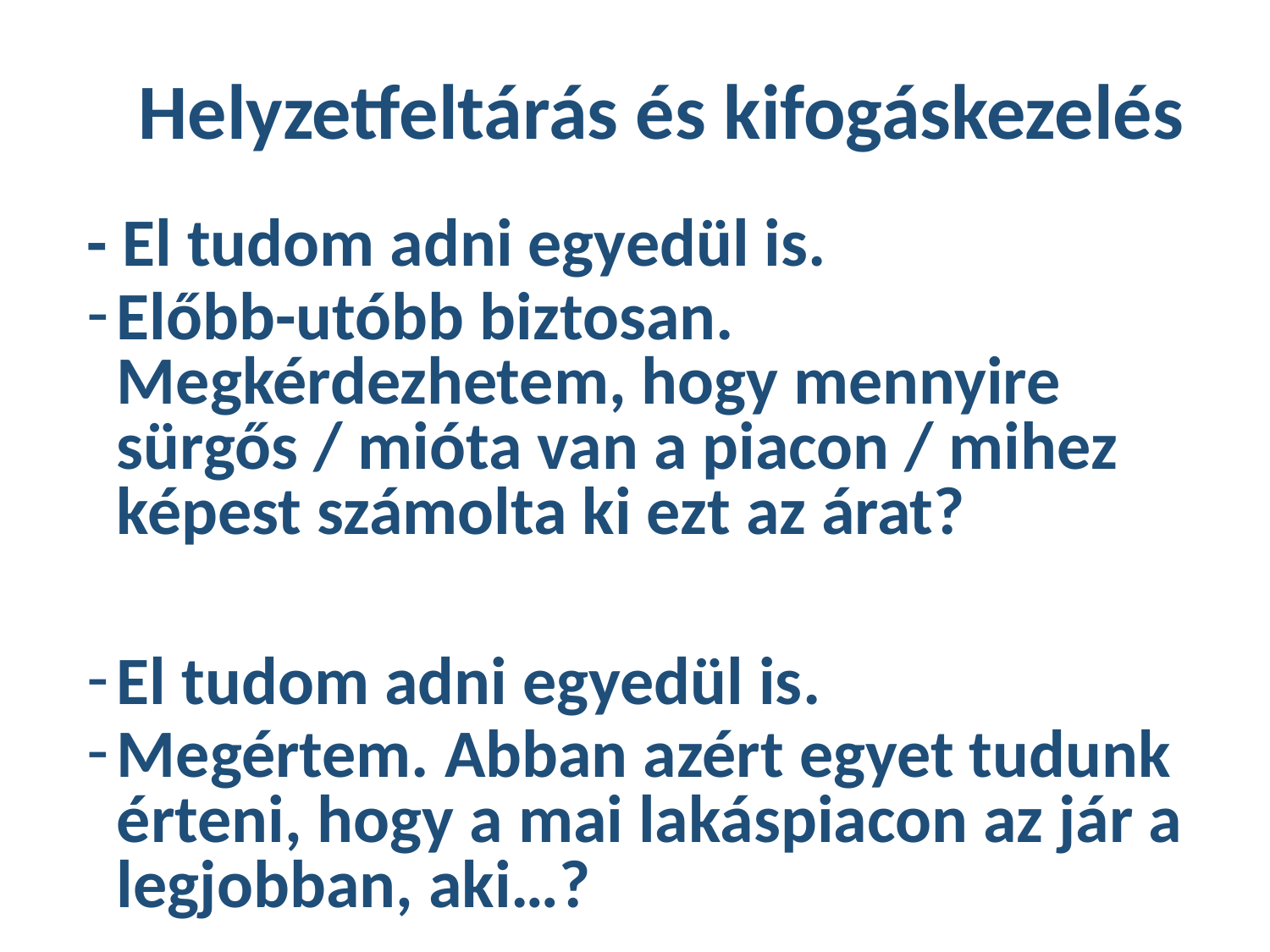

# Helyzetfeltárás és kifogáskezelés

- El tudom adni egyedül is.
Előbb-utóbb biztosan. Megkérdezhetem, hogy mennyire sürgős / mióta van a piacon / mihez képest számolta ki ezt az árat?

El tudom adni egyedül is.
Megértem. Abban azért egyet tudunk érteni, hogy a mai lakáspiacon az jár a legjobban, aki…?